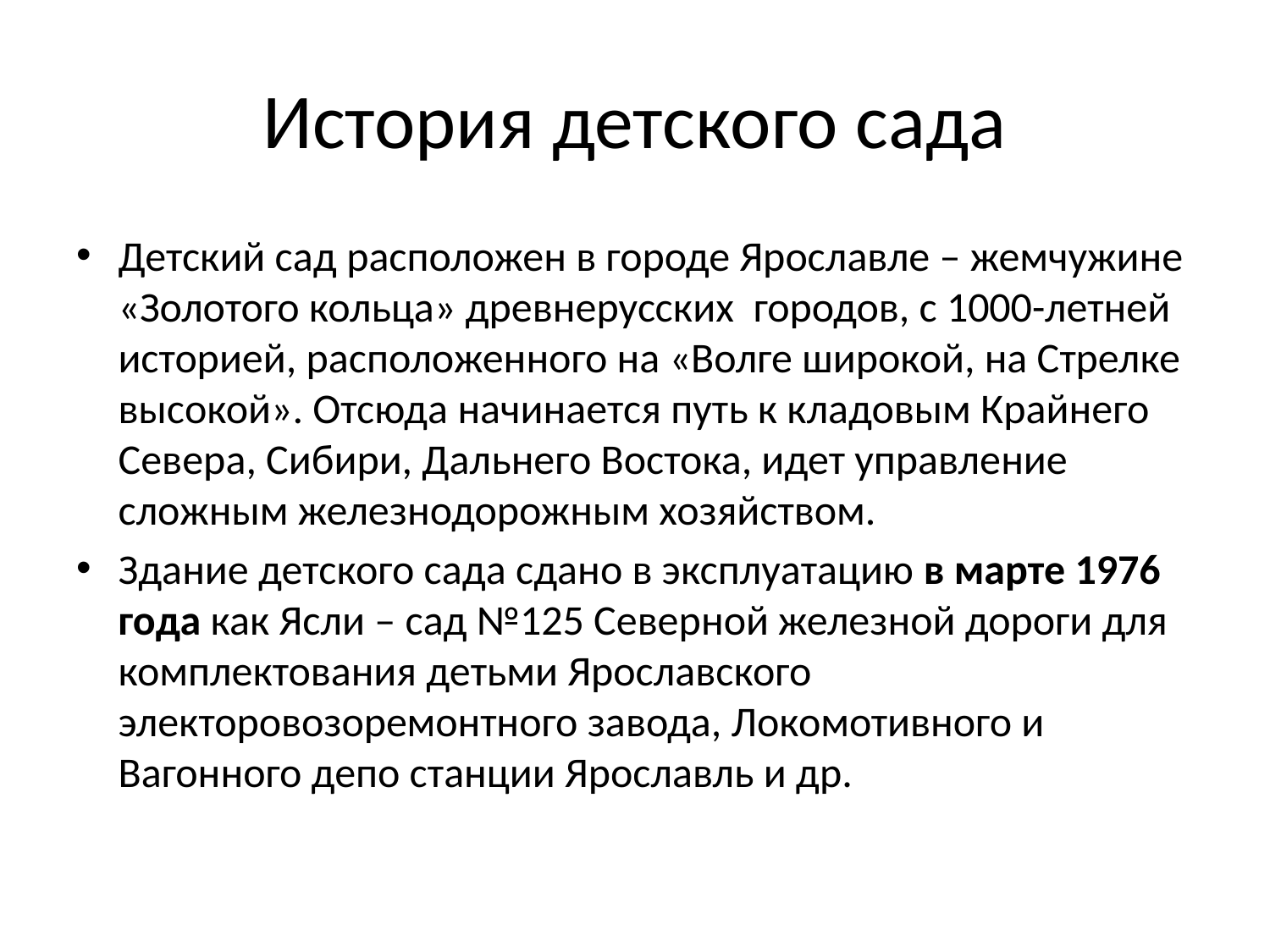

# История детского сада
Детский сад расположен в городе Ярославле – жемчужине «Золотого кольца» древнерусских  городов, с 1000-летней историей, расположенного на «Волге широкой, на Стрелке высокой». Отсюда начинается путь к кладовым Крайнего Севера, Сибири, Дальнего Востока, идет управление сложным железнодорожным хозяйством.
Здание детского сада сдано в эксплуатацию в марте 1976 года как Ясли – сад №125 Северной железной дороги для комплектования детьми Ярославского электоровозоремонтного завода, Локомотивного и Вагонного депо станции Ярославль и др.